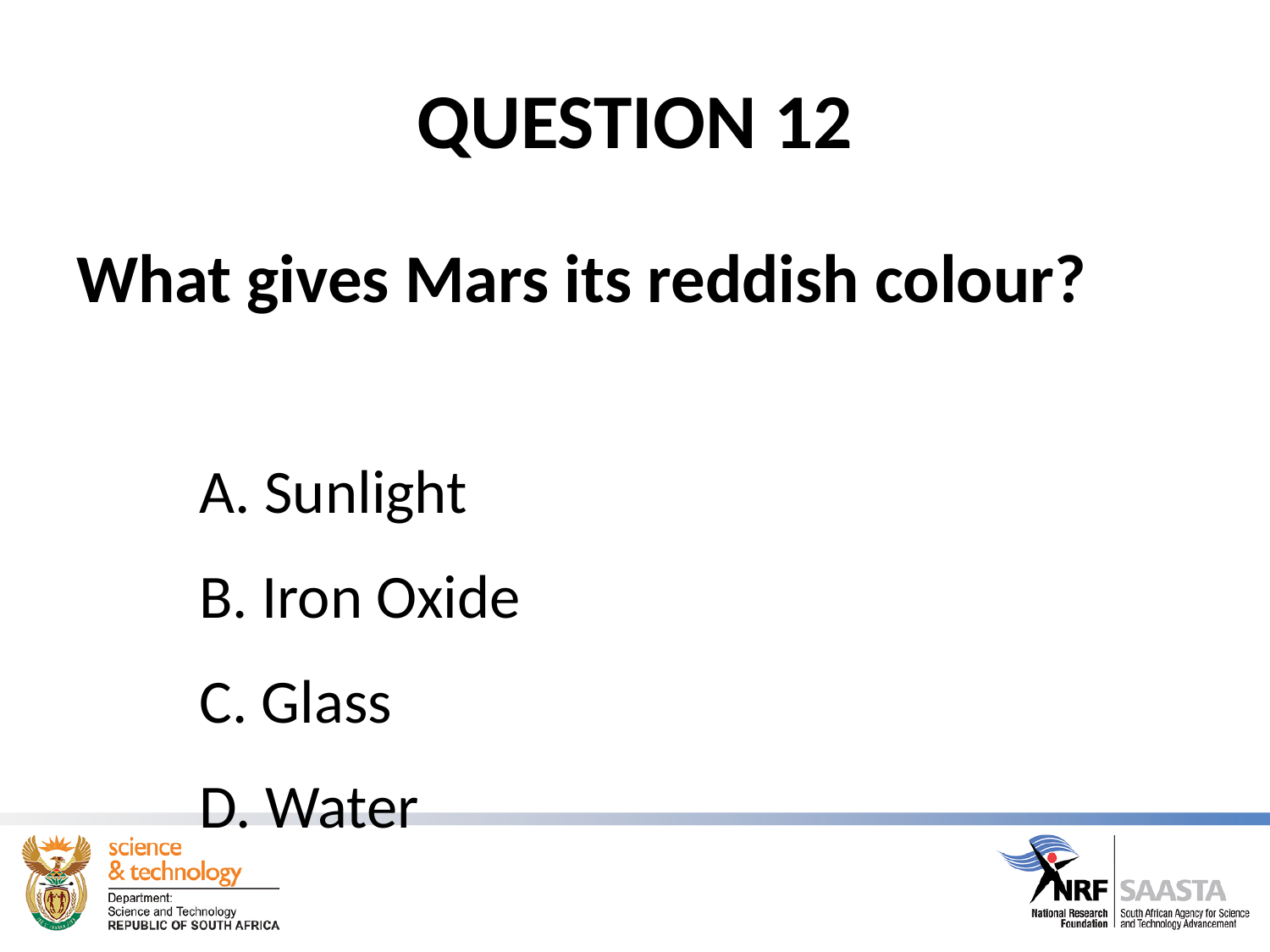

# QUESTION 12
What gives Mars its reddish colour?

		A. Sunlight
		B. Iron Oxide
		C. Glass
		D. Water